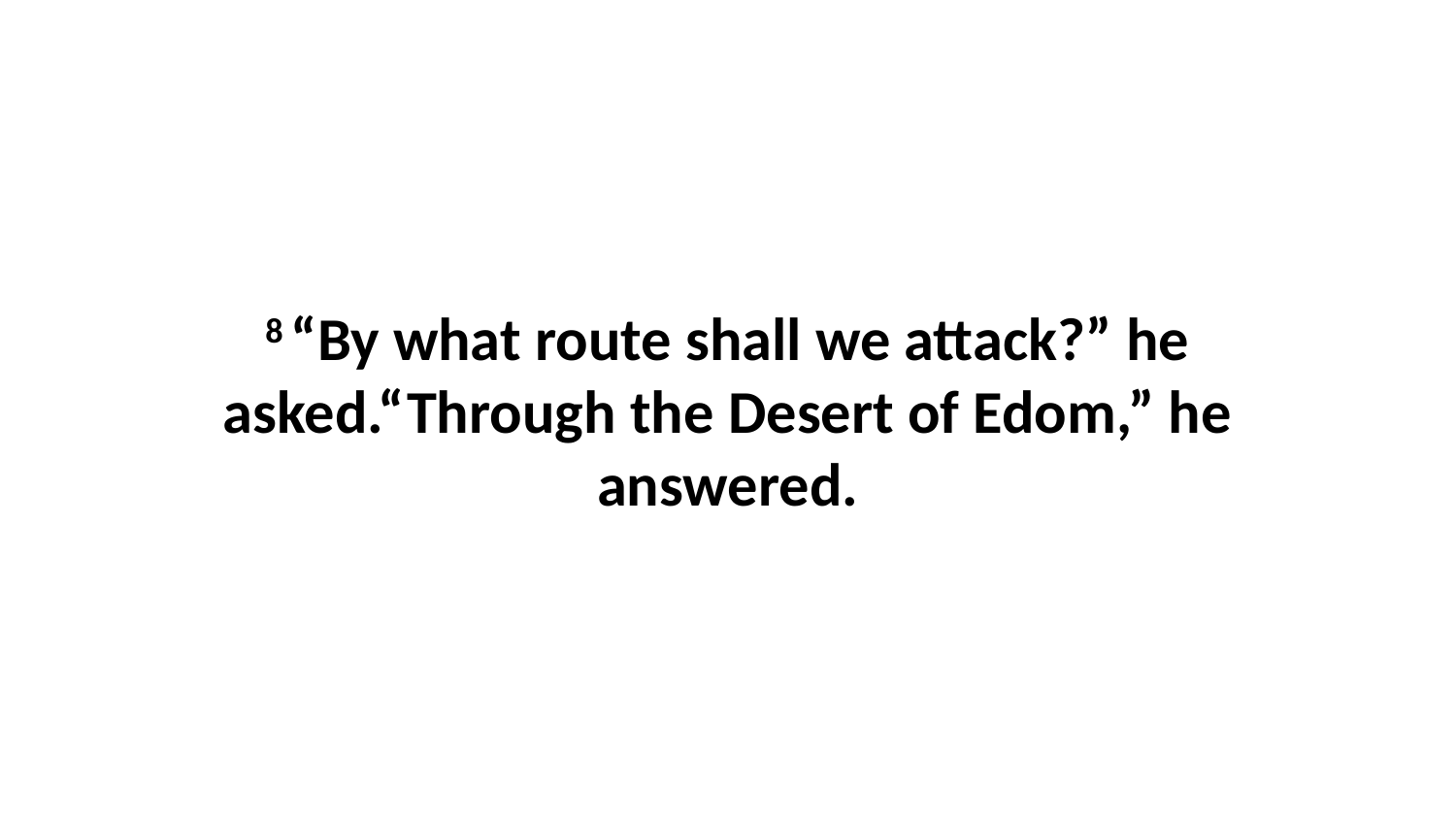

8 “By what route shall we attack?” he asked.“Through the Desert of Edom,” he answered.